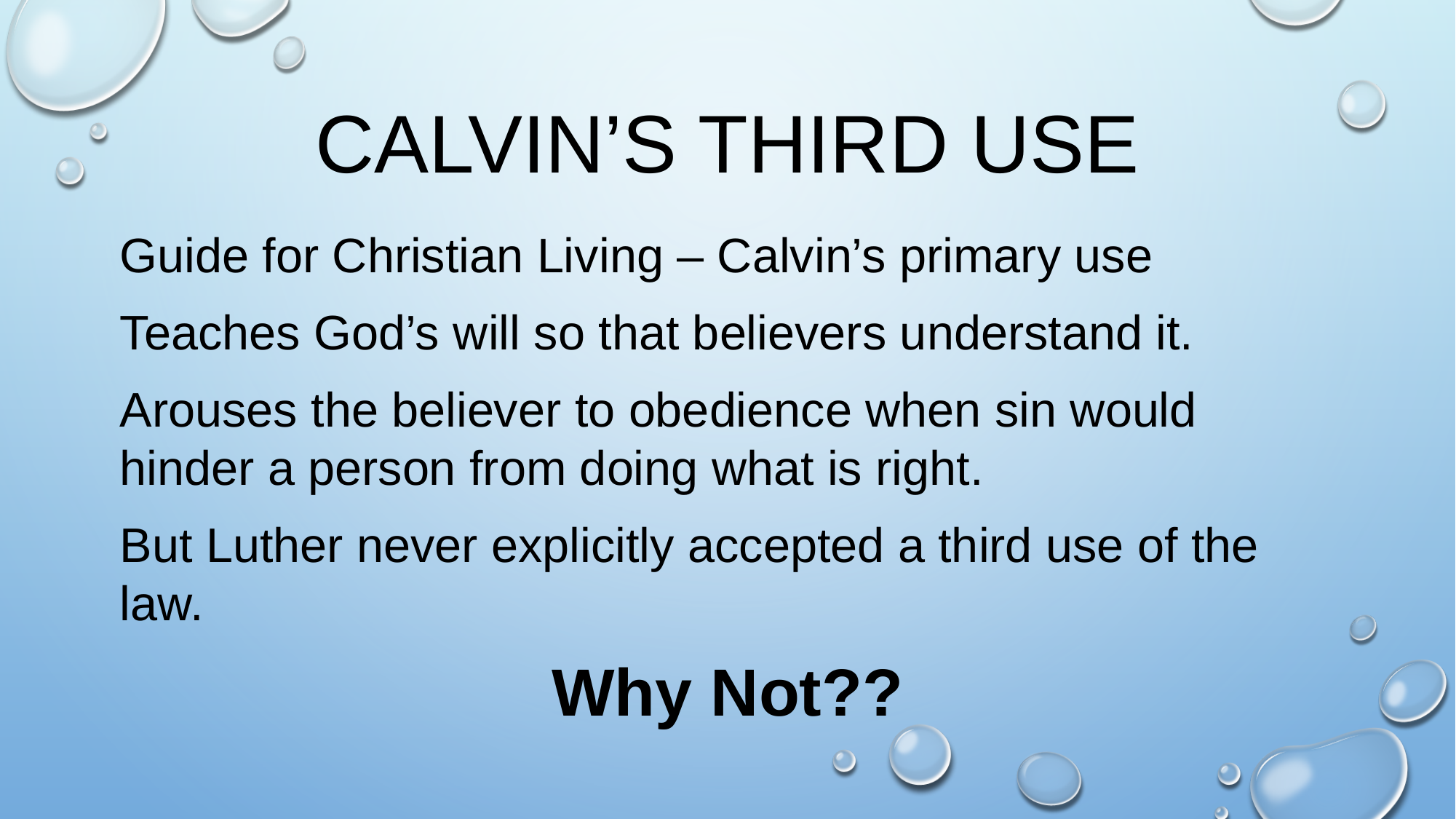

# Calvin’s third use
Guide for Christian Living – Calvin’s primary use

Teaches God’s will so that believers understand it.

Arouses the believer to obedience when sin would hinder a person from doing what is right.

But Luther never explicitly accepted a third use of the law.

Why Not??